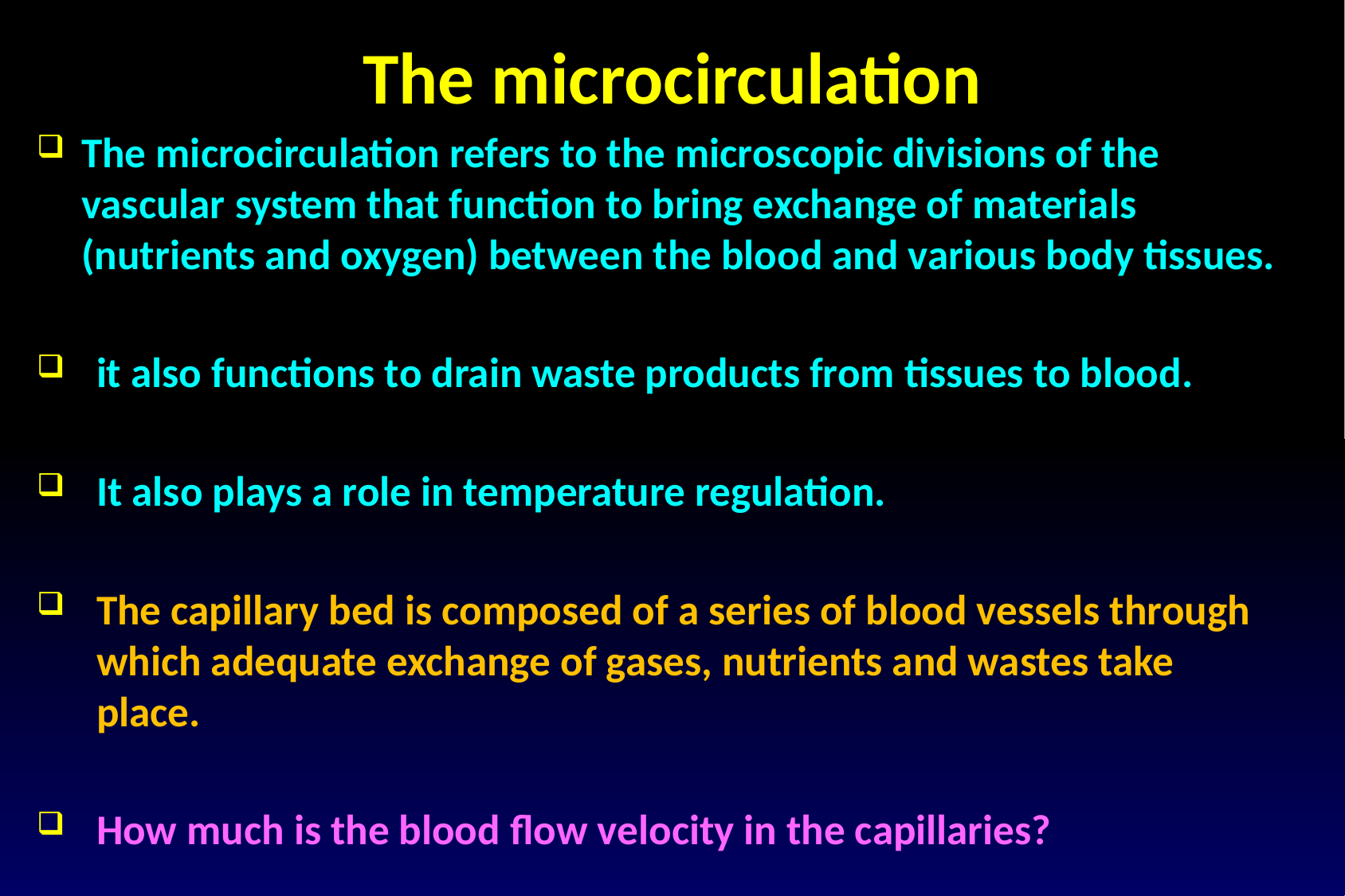

The microcirculation
The microcirculation refers to the microscopic divisions of the vascular system that function to bring exchange of materials (nutrients and oxygen) between the blood and various body tissues.

it also functions to drain waste products from tissues to blood.

It also plays a role in temperature regulation.

The capillary bed is composed of a series of blood vessels through which adequate exchange of gases, nutrients and wastes take place.

How much is the blood flow velocity in the capillaries?